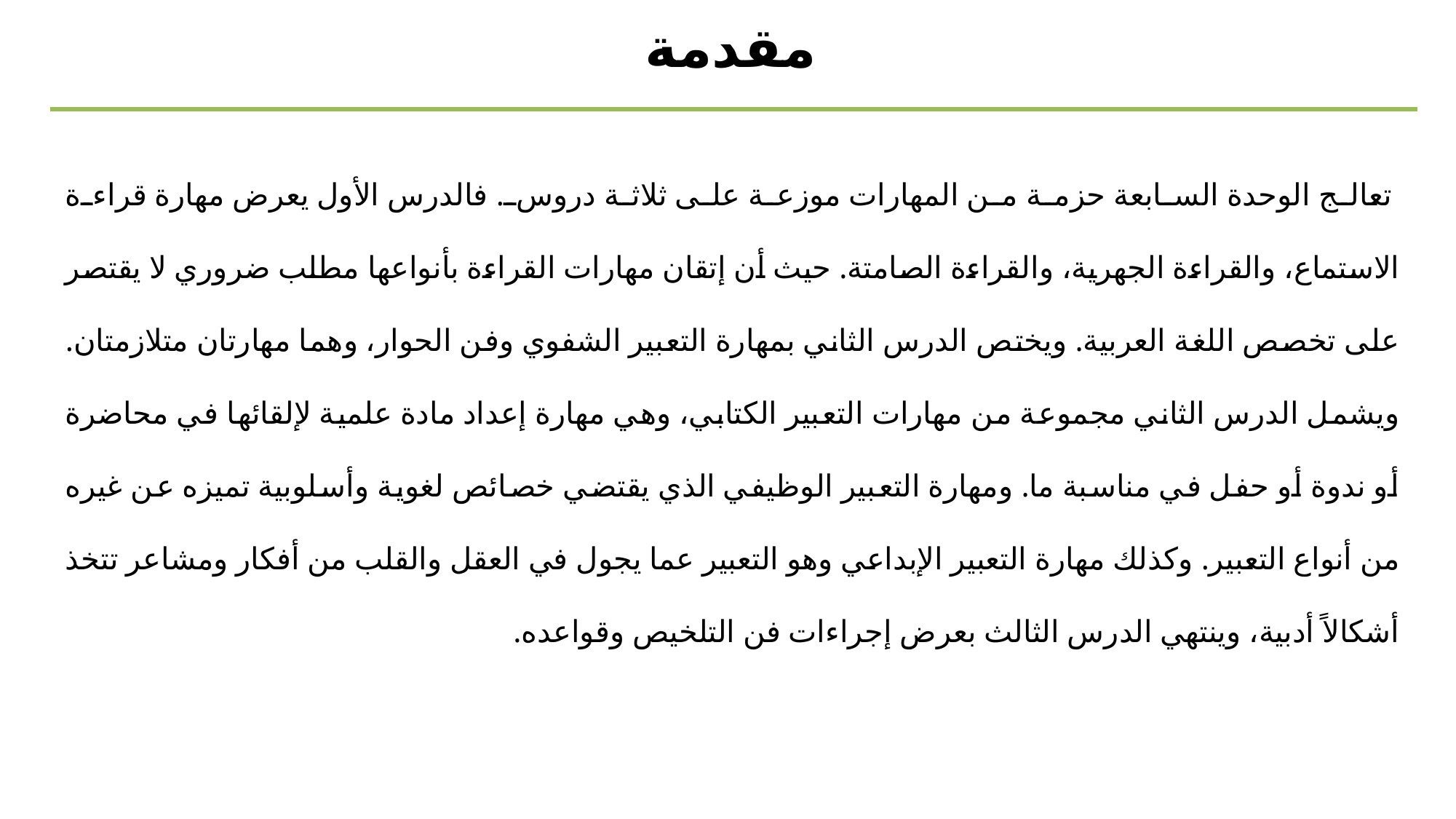

مقدمة
 تعالج الوحدة السابعة حزمة من المهارات موزعة على ثلاثة دروس. فالدرس الأول يعرض مهارة قراءة الاستماع، والقراءة الجهرية، والقراءة الصامتة. حيث أن إتقان مهارات القراءة بأنواعها مطلب ضروري لا يقتصر على تخصص اللغة العربية. ويختص الدرس الثاني بمهارة التعبير الشفوي وفن الحوار، وهما مهارتان متلازمتان. ويشمل الدرس الثاني مجموعة من مهارات التعبير الكتابي، وهي مهارة إعداد مادة علمية لإلقائها في محاضرة أو ندوة أو حفل في مناسبة ما. ومهارة التعبير الوظيفي الذي يقتضي خصائص لغوية وأسلوبية تميزه عن غيره من أنواع التعبير. وكذلك مهارة التعبير الإبداعي وهو التعبير عما يجول في العقل والقلب من أفكار ومشاعر تتخذ أشكالاً أدبية، وينتهي الدرس الثالث بعرض إجراءات فن التلخيص وقواعده.